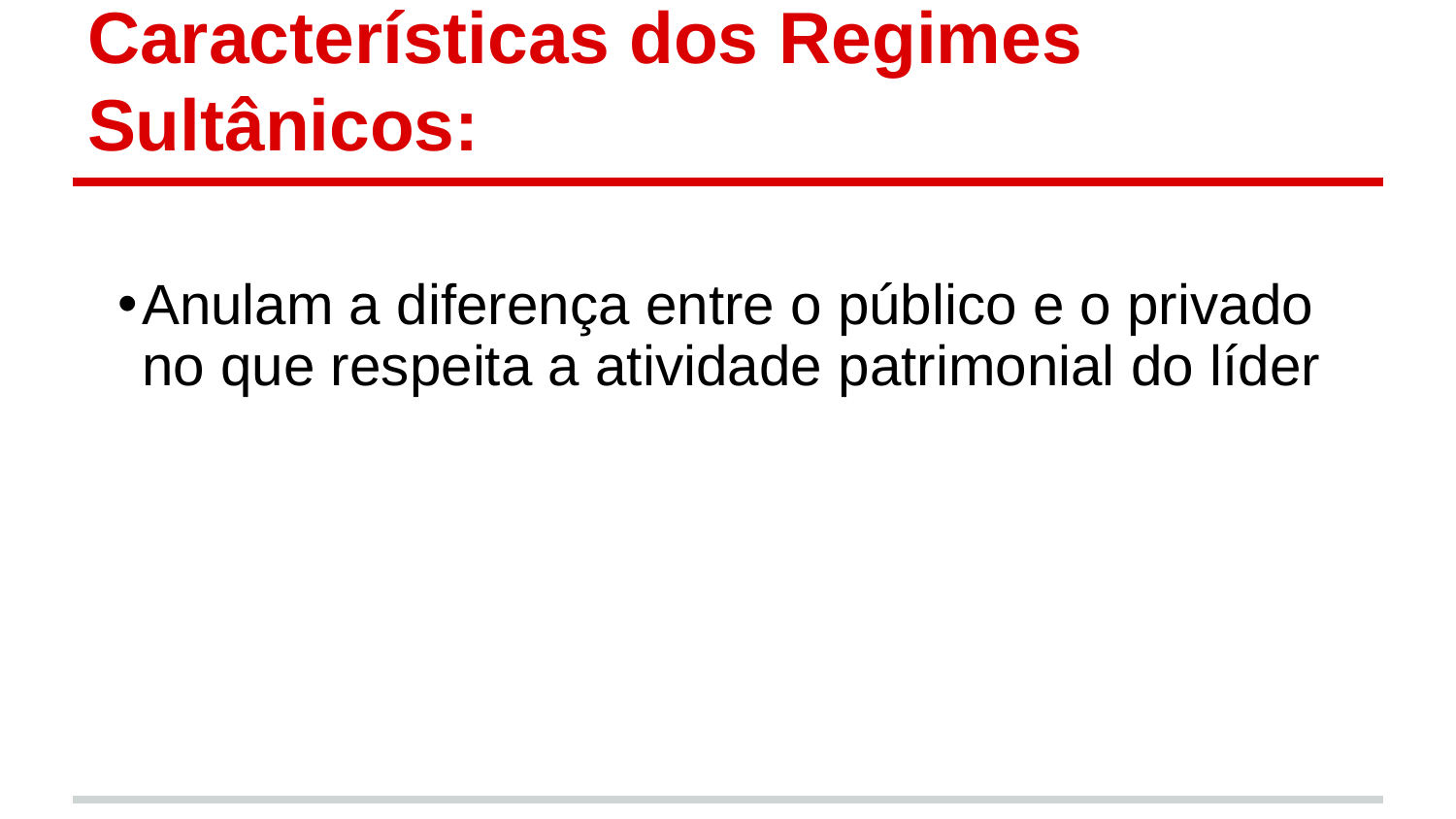

# Características dos Regimes Sultânicos:

Anulam a diferença entre o público e o privado no que respeita a atividade patrimonial do líder